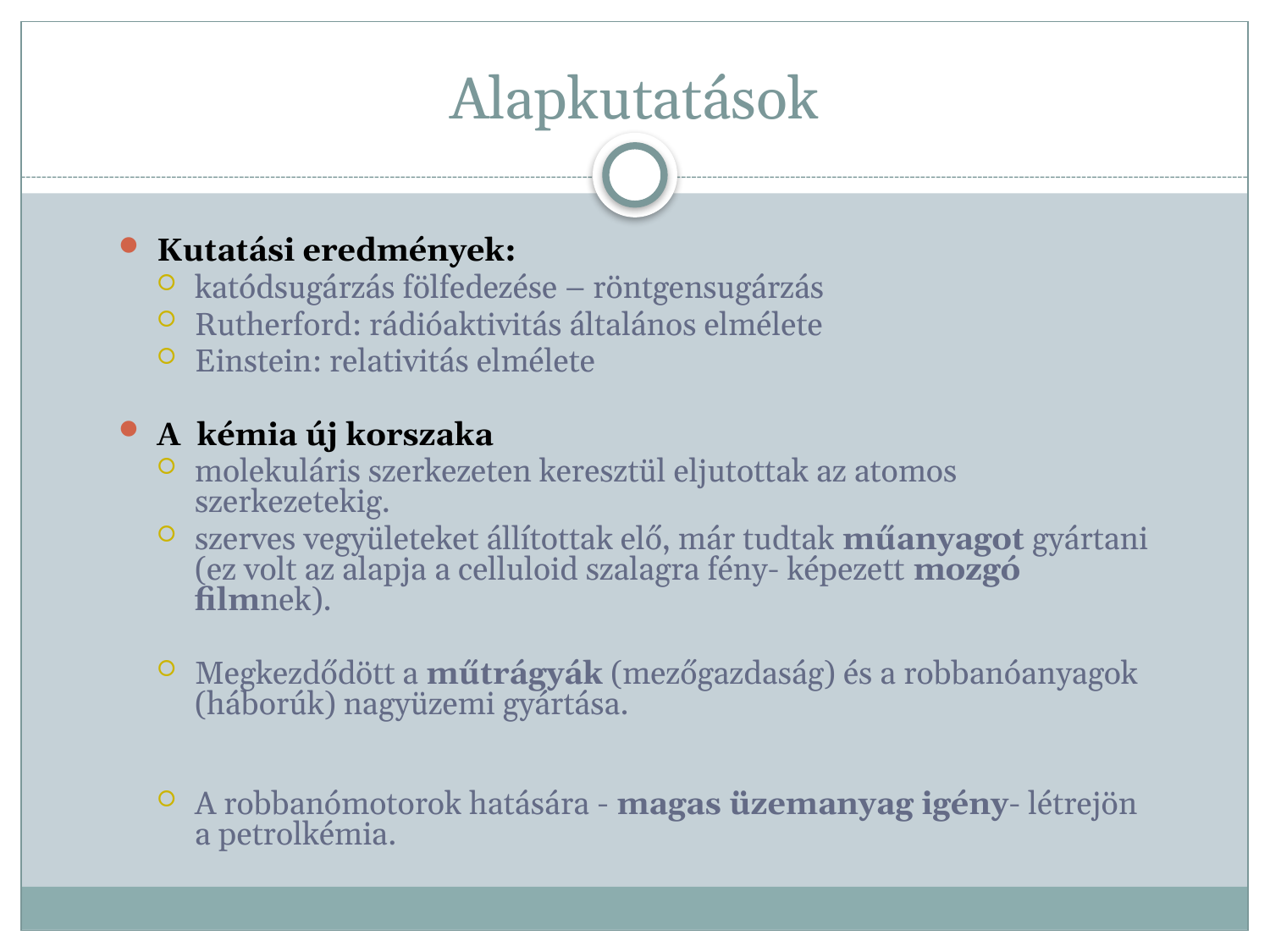

# Alapkutatások
Kutatási eredmények:
katódsugárzás fölfedezése – röntgensugárzás
Rutherford: rádióaktivitás általános elmélete
Einstein: relativitás elmélete

A  kémia új korszaka
molekuláris szerkezeten keresztül eljutottak az atomos szerkezetekig.
szerves vegyületeket állítottak elő, már tudtak műanyagot gyártani (ez volt az alapja a celluloid szalagra fény- képezett mozgó filmnek).

Megkezdődött a műtrágyák (mezőgazdaság) és a robbanóanyagok (háborúk) nagyüzemi gyártása.

A robbanómotorok hatására - magas üzemanyag igény- létrejön a petrolkémia.